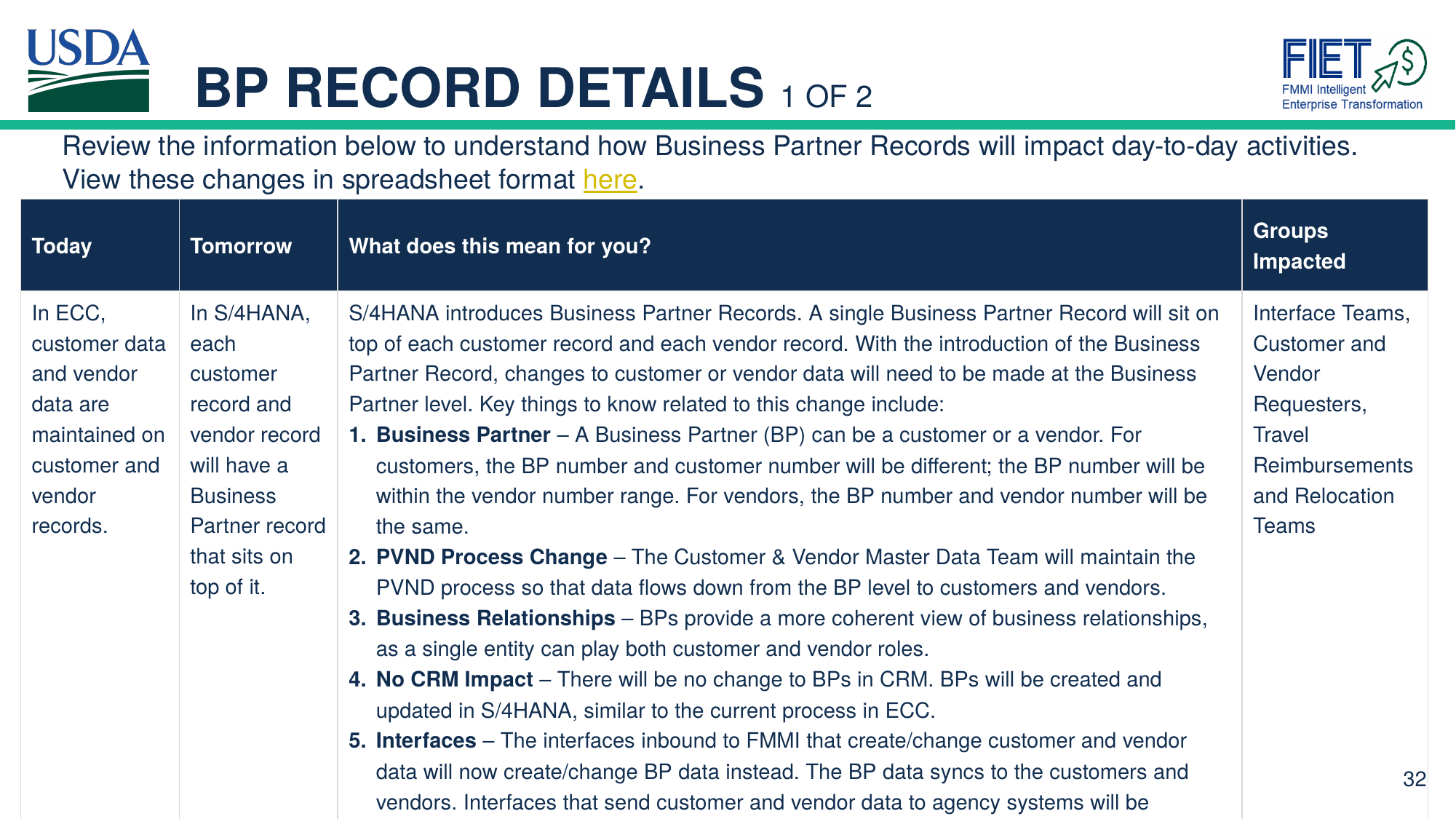

# BP Record Details 1 of 2
Review the information below to understand how Business Partner Records will impact day-to-day activities. View these changes in spreadsheet format here.
| Today | Tomorrow | What does this mean for you? | Groups Impacted |
| --- | --- | --- | --- |
| In ECC, customer data and vendor data are maintained on customer and vendor records. | In S/4HANA, each customer record and vendor record will have a Business Partner record that sits on top of it. | S/4HANA introduces Business Partner Records. A single Business Partner Record will sit on top of each customer record and each vendor record. With the introduction of the Business Partner Record, changes to customer or vendor data will need to be made at the Business Partner level. Key things to know related to this change include: Business Partner – A Business Partner (BP) can be a customer or a vendor. For customers, the BP number and customer number will be different; the BP number will be within the vendor number range. For vendors, the BP number and vendor number will be the same. PVND Process Change – The Customer & Vendor Master Data Team will maintain the PVND process so that data flows down from the BP level to customers and vendors. Business Relationships – BPs provide a more coherent view of business relationships, as a single entity can play both customer and vendor roles. No CRM Impact – There will be no change to BPs in CRM. BPs will be created and updated in S/4HANA, similar to the current process in ECC. Interfaces – The interfaces inbound to FMMI that create/change customer and vendor data will now create/change BP data instead. The BP data syncs to the customers and vendors. Interfaces that send customer and vendor data to agency systems will be unchanged. Search – Users will still be able to search for customers and vendors using transaction Business Partner. | Interface Teams, Customer and Vendor Requesters, Travel Reimbursements and Relocation Teams |